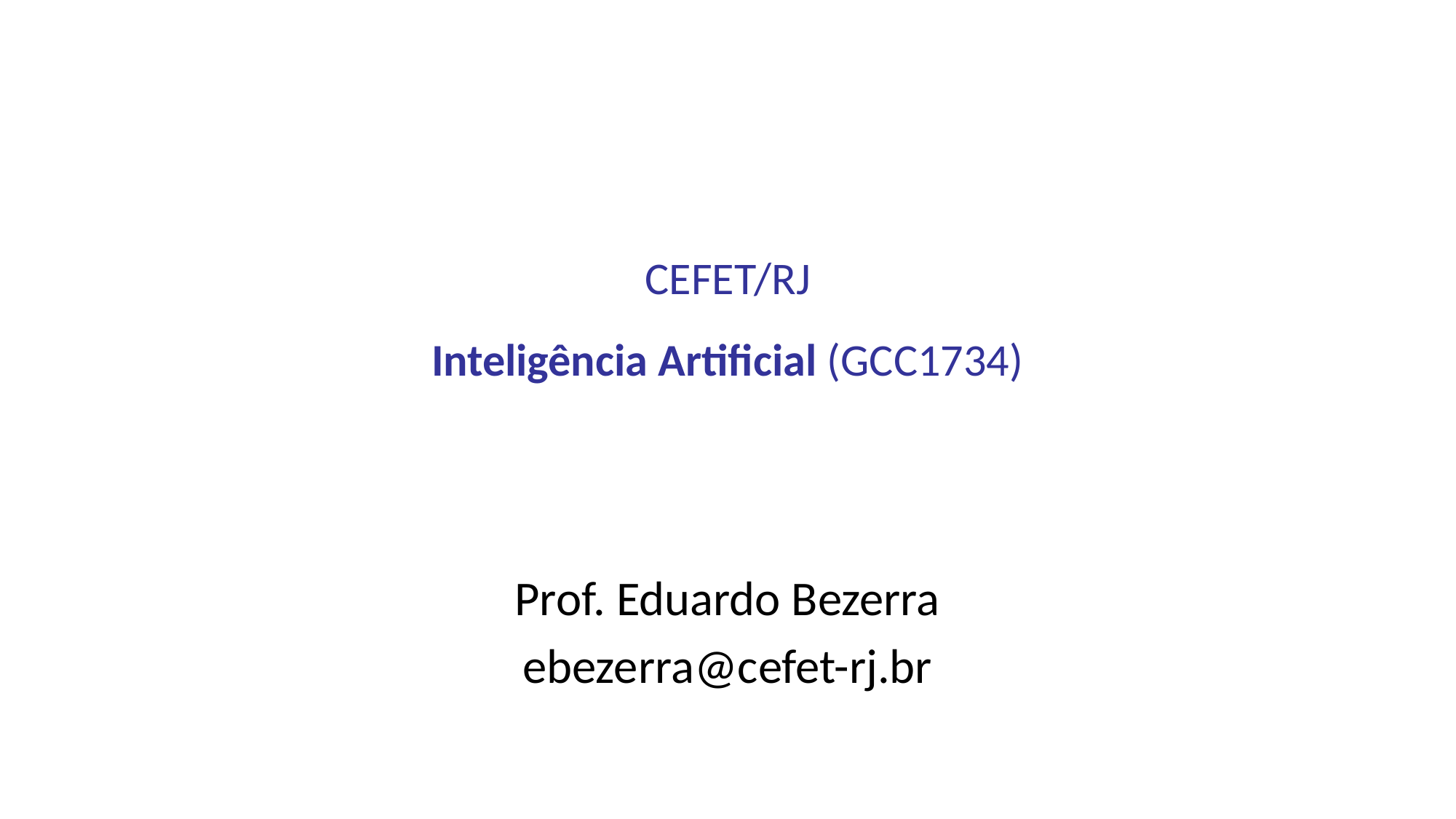

# CEFET/RJ Inteligência Artificial (GCC1734)
Prof. Eduardo Bezerra
ebezerra@cefet-rj.br